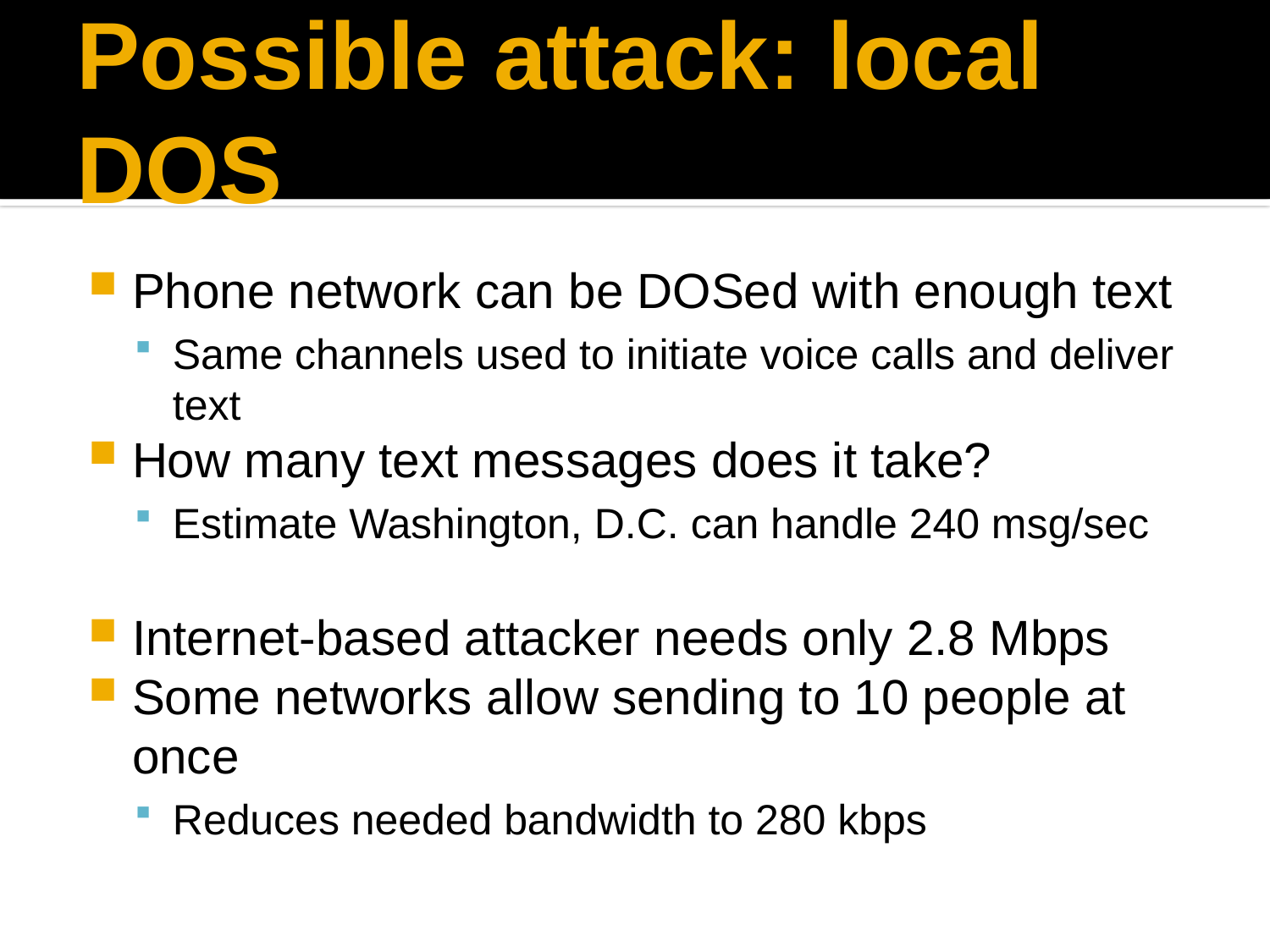

# Possible attack: local DOS
Phone network can be DOSed with enough text
Same channels used to initiate voice calls and deliver text
How many text messages does it take?
Estimate Washington, D.C. can handle 240 msg/sec

Internet-based attacker needs only 2.8 Mbps
Some networks allow sending to 10 people at once
Reduces needed bandwidth to 280 kbps